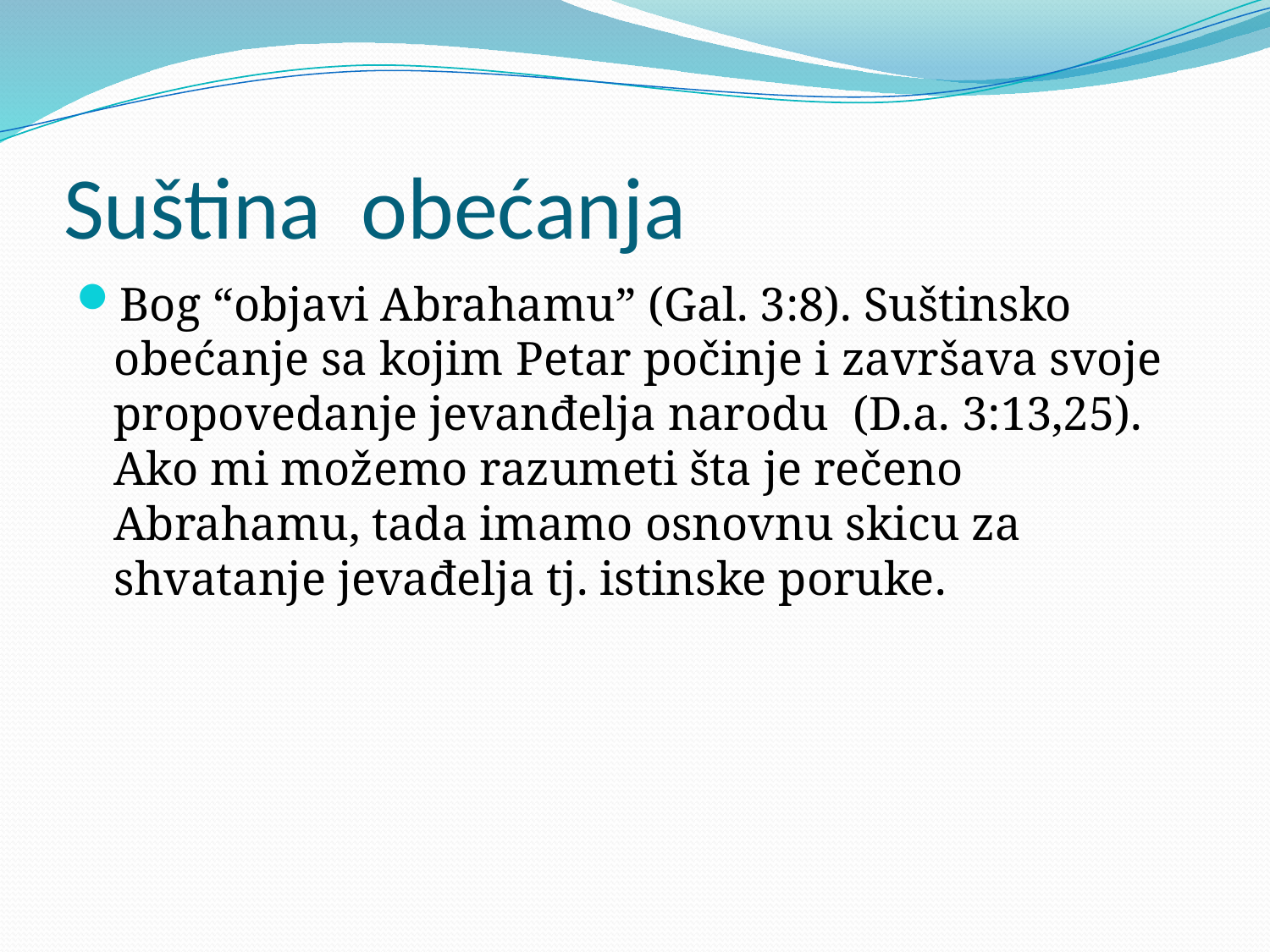

# Suština  obećanja
Bog “objavi Abrahamu” (Gal. 3:8). Suštinsko obećanje sa kojim Petar počinje i završava svoje propovedanje jevanđelja narodu  (D.a. 3:13,25). Ako mi možemo razumeti šta je rečeno Abrahamu, tada imamo osnovnu skicu za shvatanje jevađelja tj. istinske poruke.